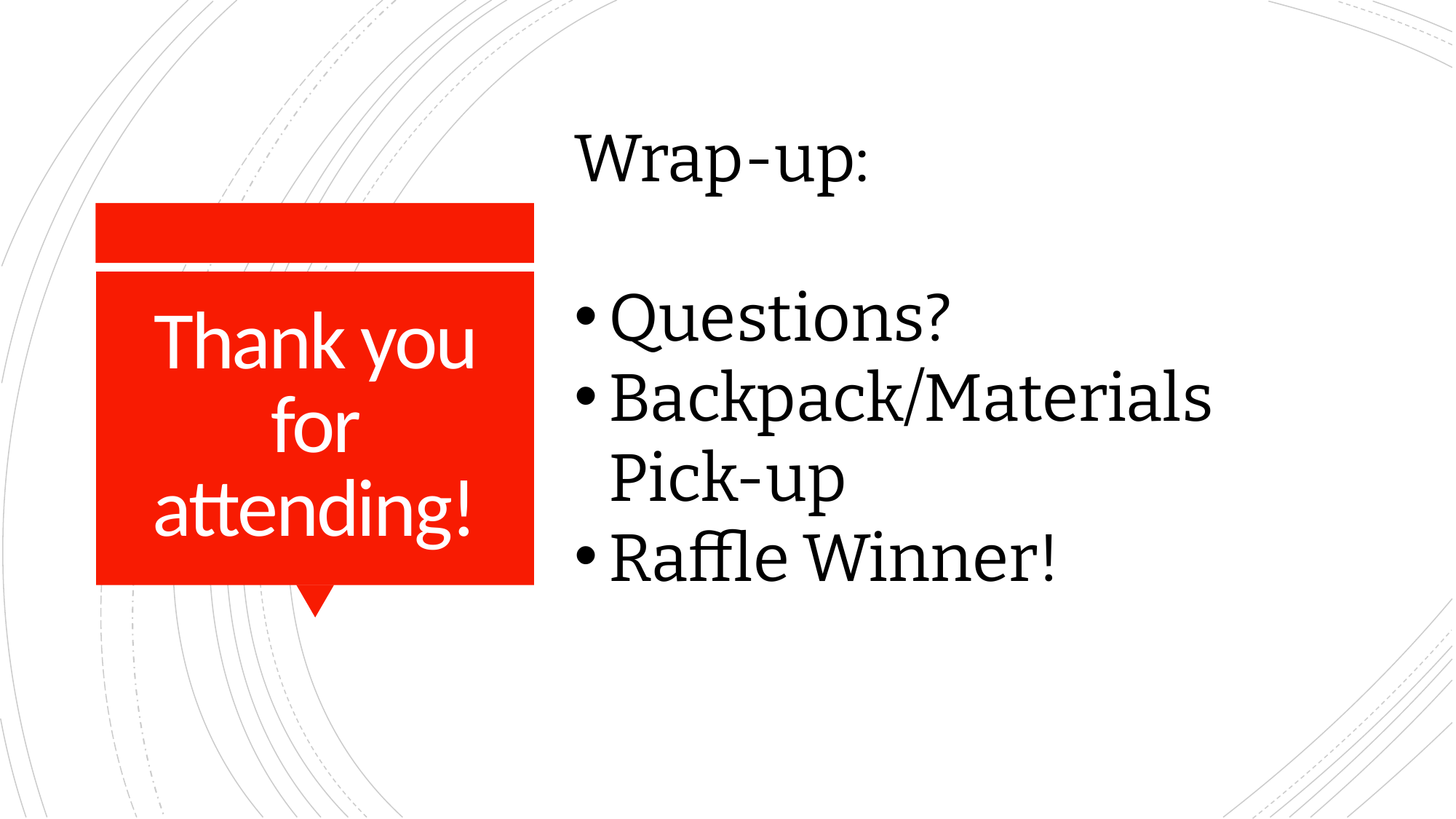

Wrap-up:

Questions?
Backpack/Materials Pick-up
Raffle Winner!

# Thank you for attending!